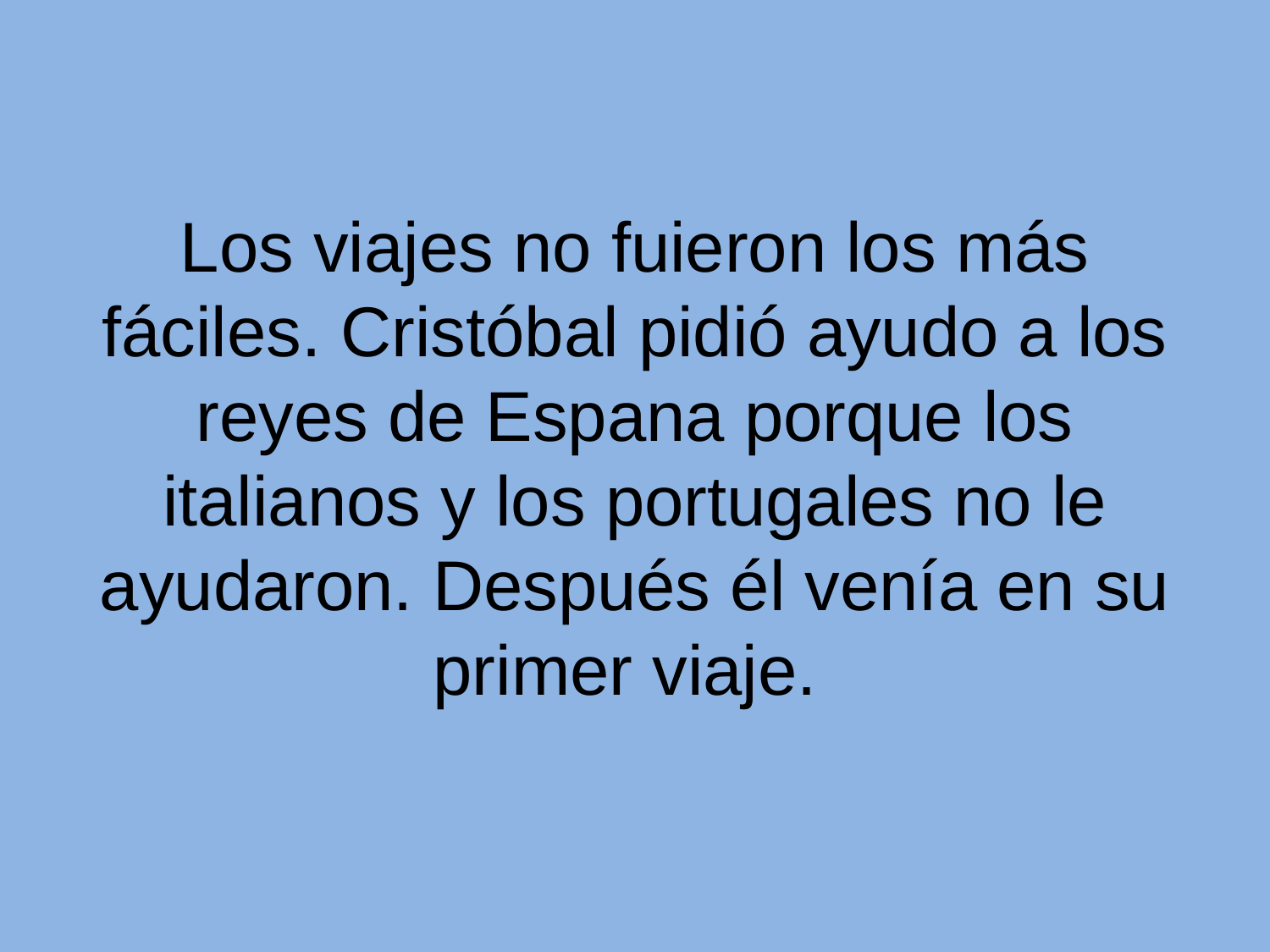

# Los viajes no fuieron los más fáciles. Cristóbal pidió ayudo a los reyes de Espana porque los italianos y los portugales no le ayudaron. Después él venía en su primer viaje.